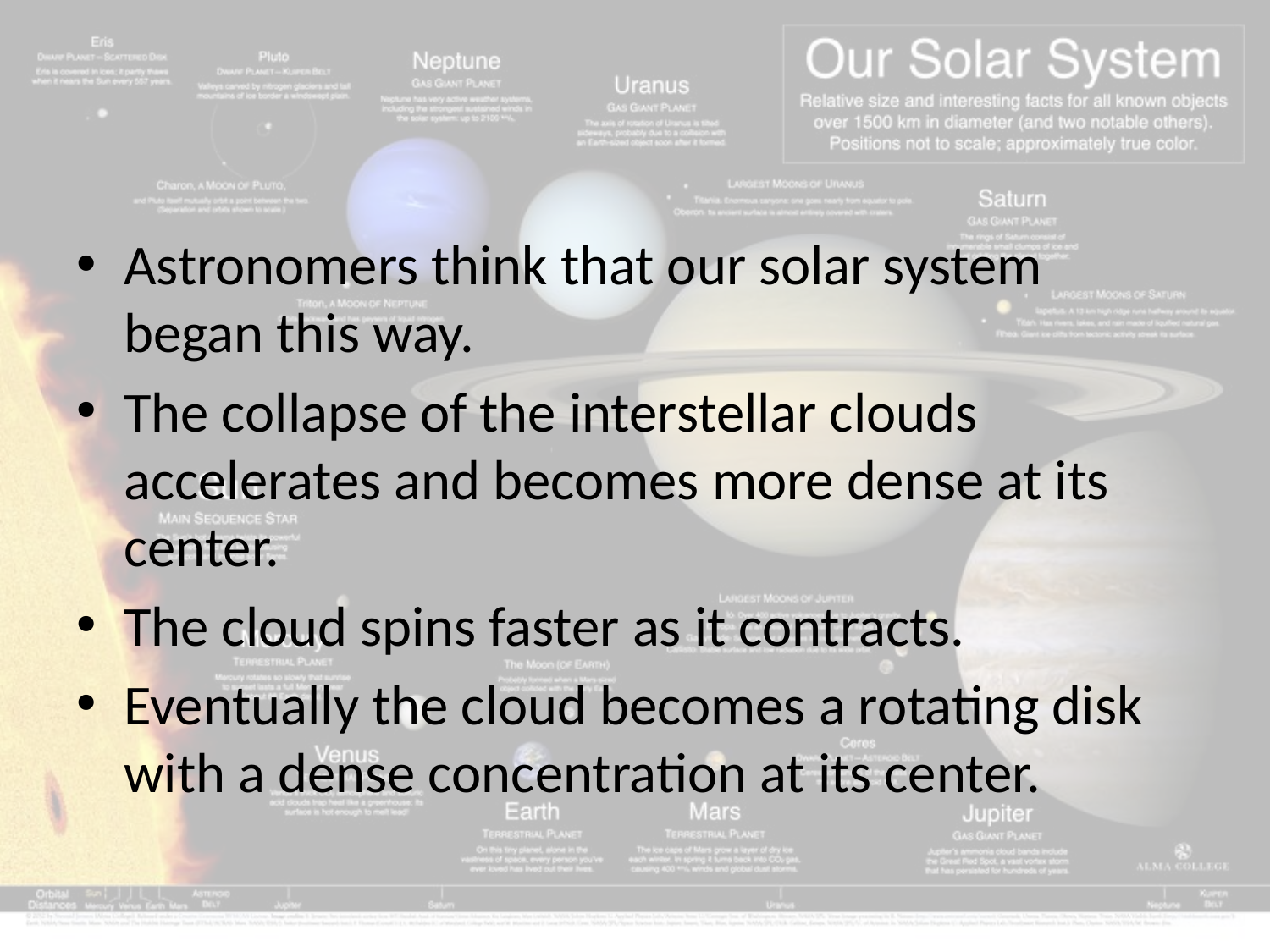

#
Astronomers think that our solar system began this way.
The collapse of the interstellar clouds accelerates and becomes more dense at its center.
The cloud spins faster as it contracts.
Eventually the cloud becomes a rotating disk with a dense concentration at its center.